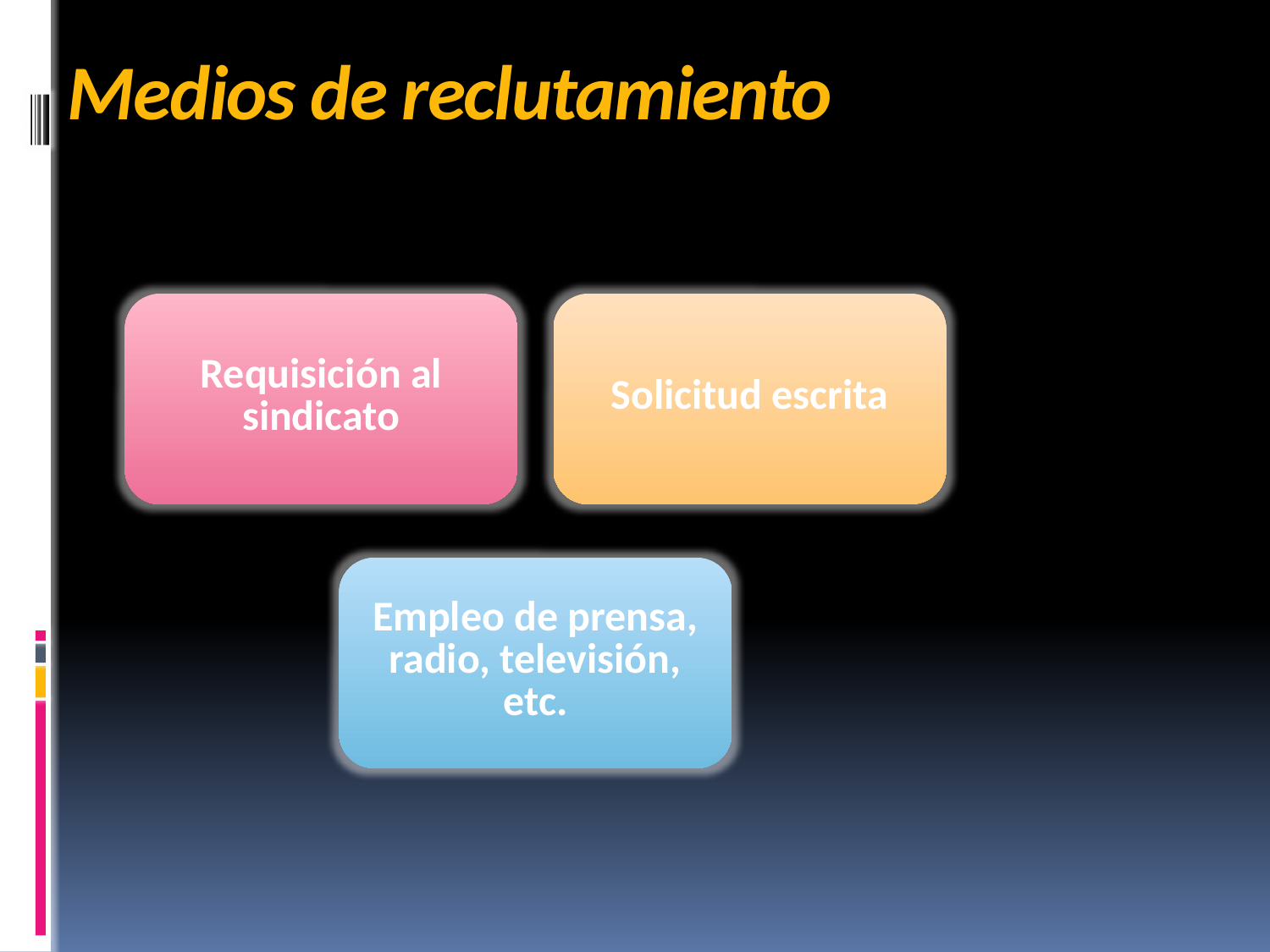

# Medios de reclutamiento
Requisición al sindicato
Empleo de prensa, radio, televisión, etc.
Solicitud escrita